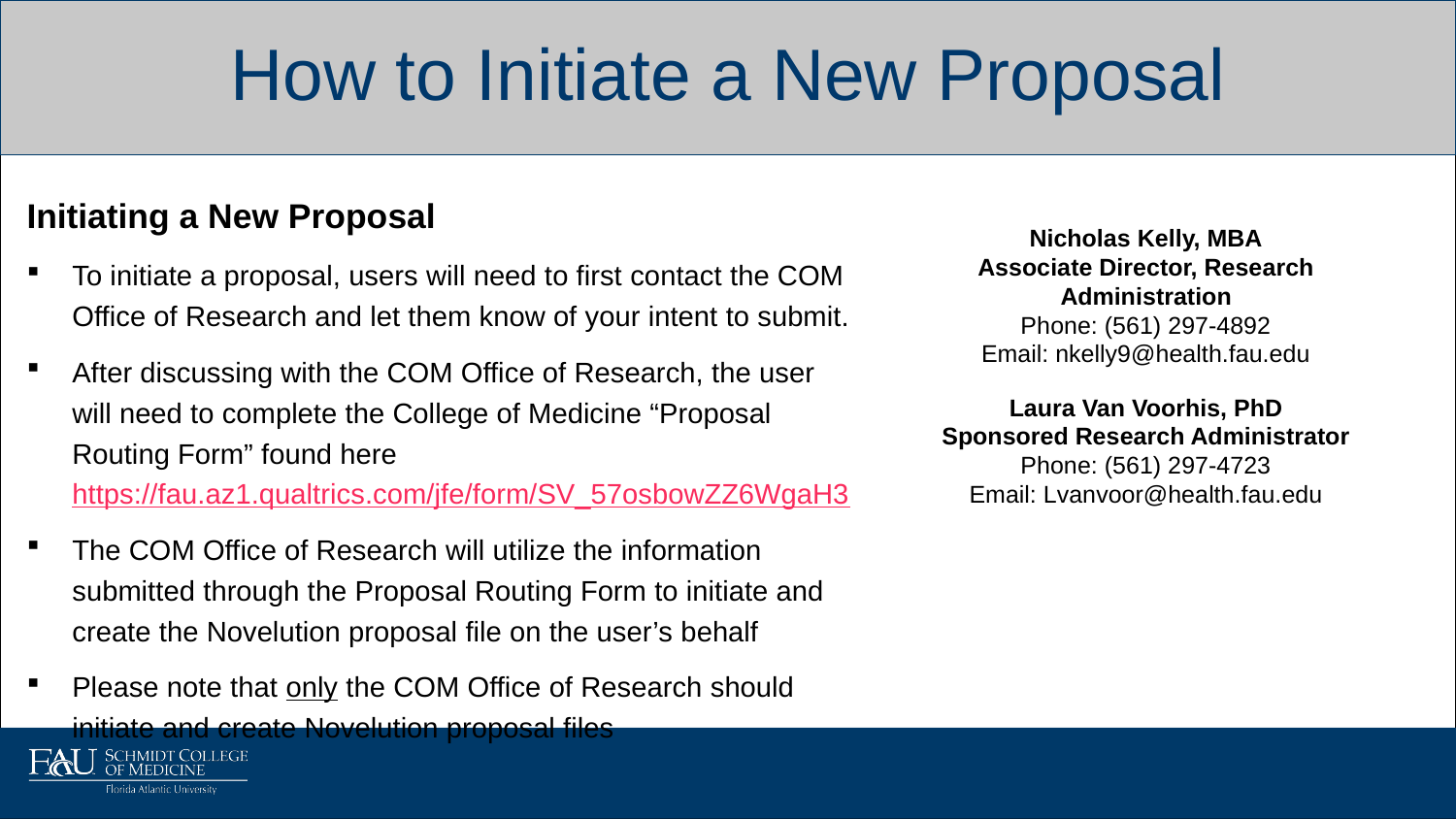

# How to Initiate a New Proposal
Initiating a New Proposal
To initiate a proposal, users will need to first contact the COM Office of Research and let them know of your intent to submit.
After discussing with the COM Office of Research, the user will need to complete the College of Medicine “Proposal Routing Form” found here https://fau.az1.qualtrics.com/jfe/form/SV_57osbowZZ6WgaH3
The COM Office of Research will utilize the information submitted through the Proposal Routing Form to initiate and create the Novelution proposal file on the user’s behalf
Please note that only the COM Office of Research should initiate and create Novelution proposal files

Nicholas Kelly, MBA
Associate Director, Research Administration
Phone: (561) 297-4892
Email: nkelly9@health.fau.edu
Laura Van Voorhis, PhD
Sponsored Research Administrator
Phone: (561) 297-4723
Email: Lvanvoor@health.fau.edu